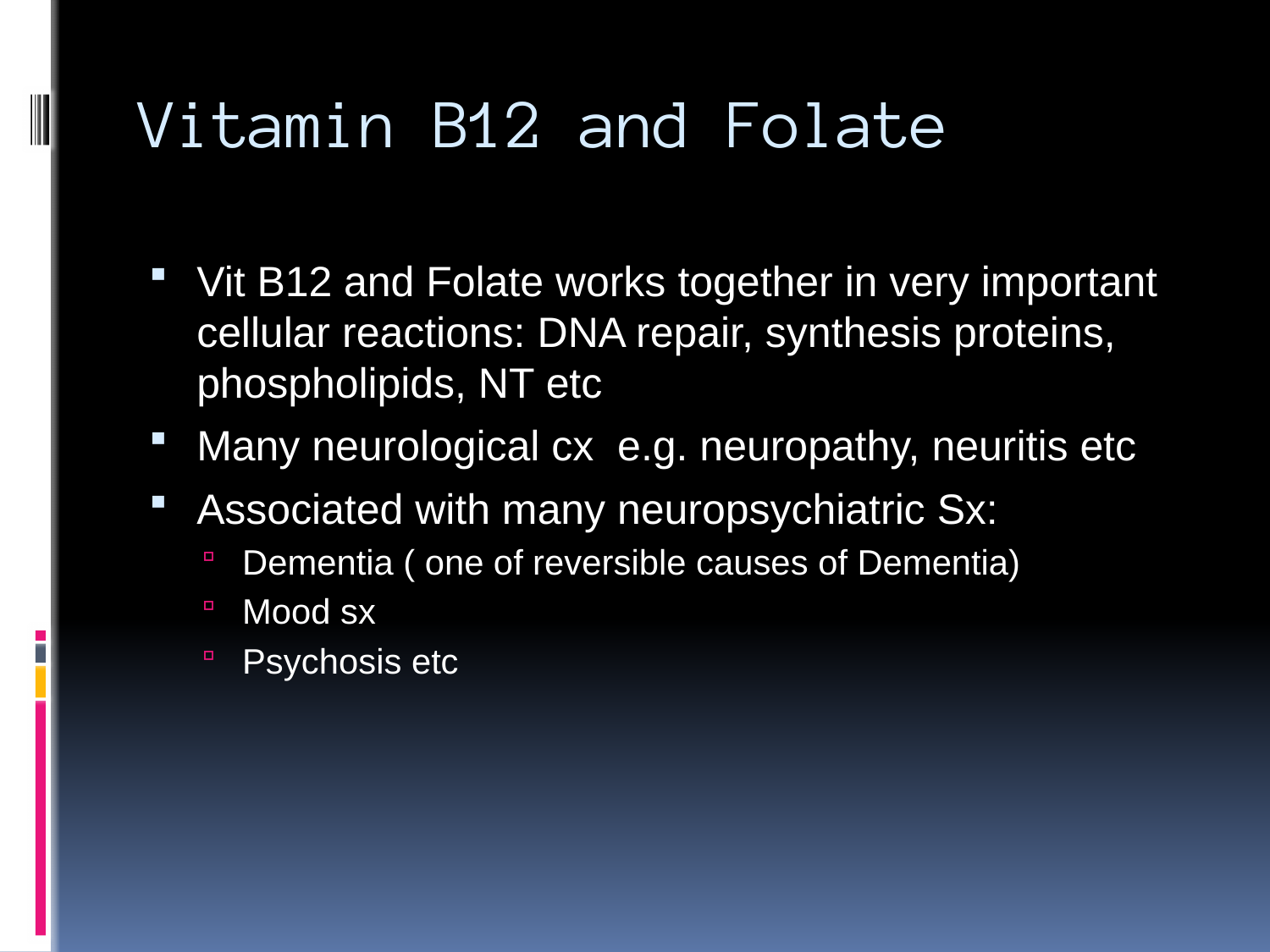

# Vitamin B12 and Folate
Vit B12 and Folate works together in very important cellular reactions: DNA repair, synthesis proteins, phospholipids, NT etc
Many neurological cx  e.g. neuropathy, neuritis etc
Associated with many neuropsychiatric Sx:
Dementia ( one of reversible causes of Dementia)
Mood sx
Psychosis etc